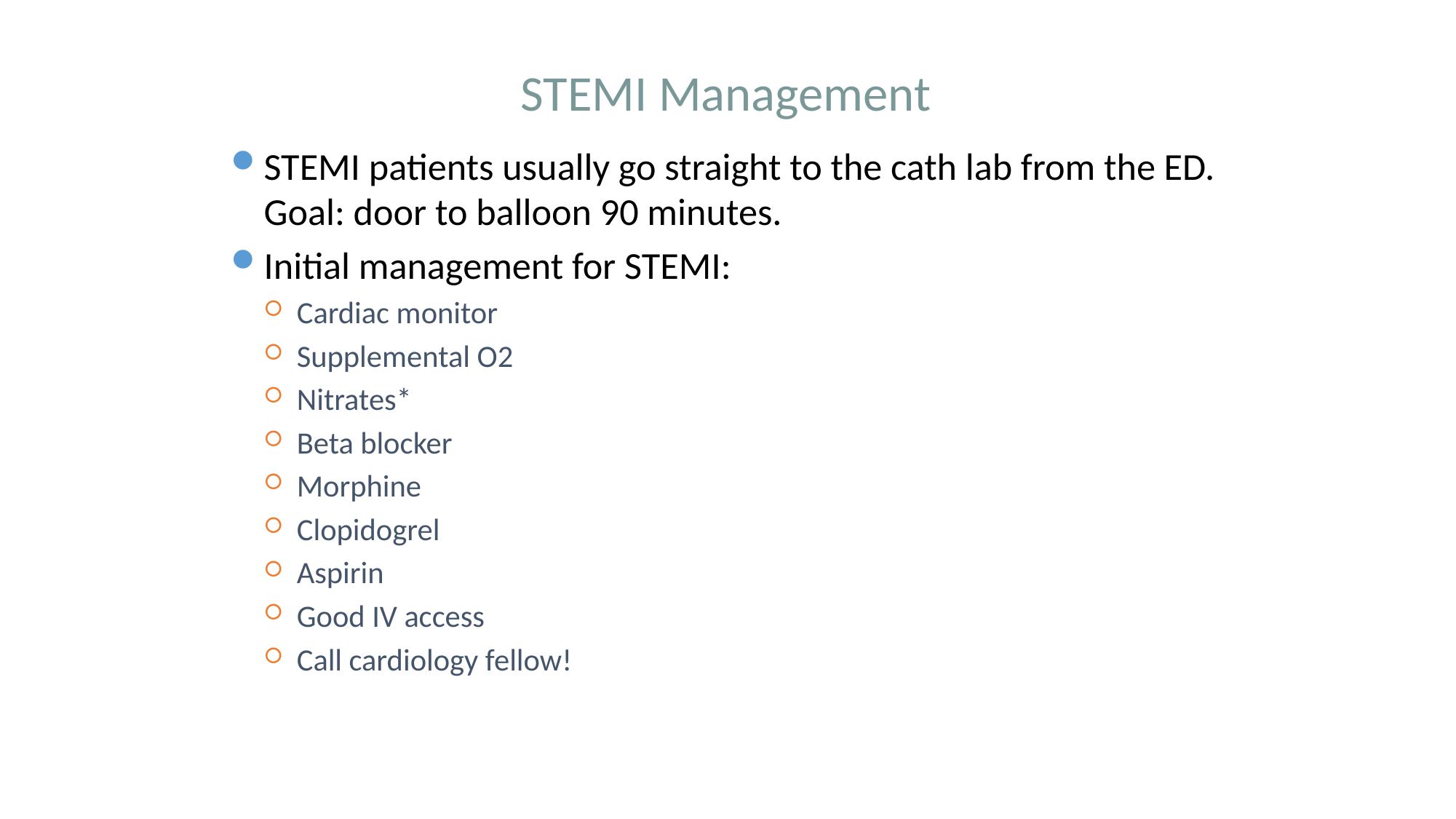

STEMI Management
STEMI patients usually go straight to the cath lab from the ED. Goal: door to balloon 90 minutes.
Initial management for STEMI:
Cardiac monitor
Supplemental O2
Nitrates*
Beta blocker
Morphine
Clopidogrel
Aspirin
Good IV access
Call cardiology fellow!